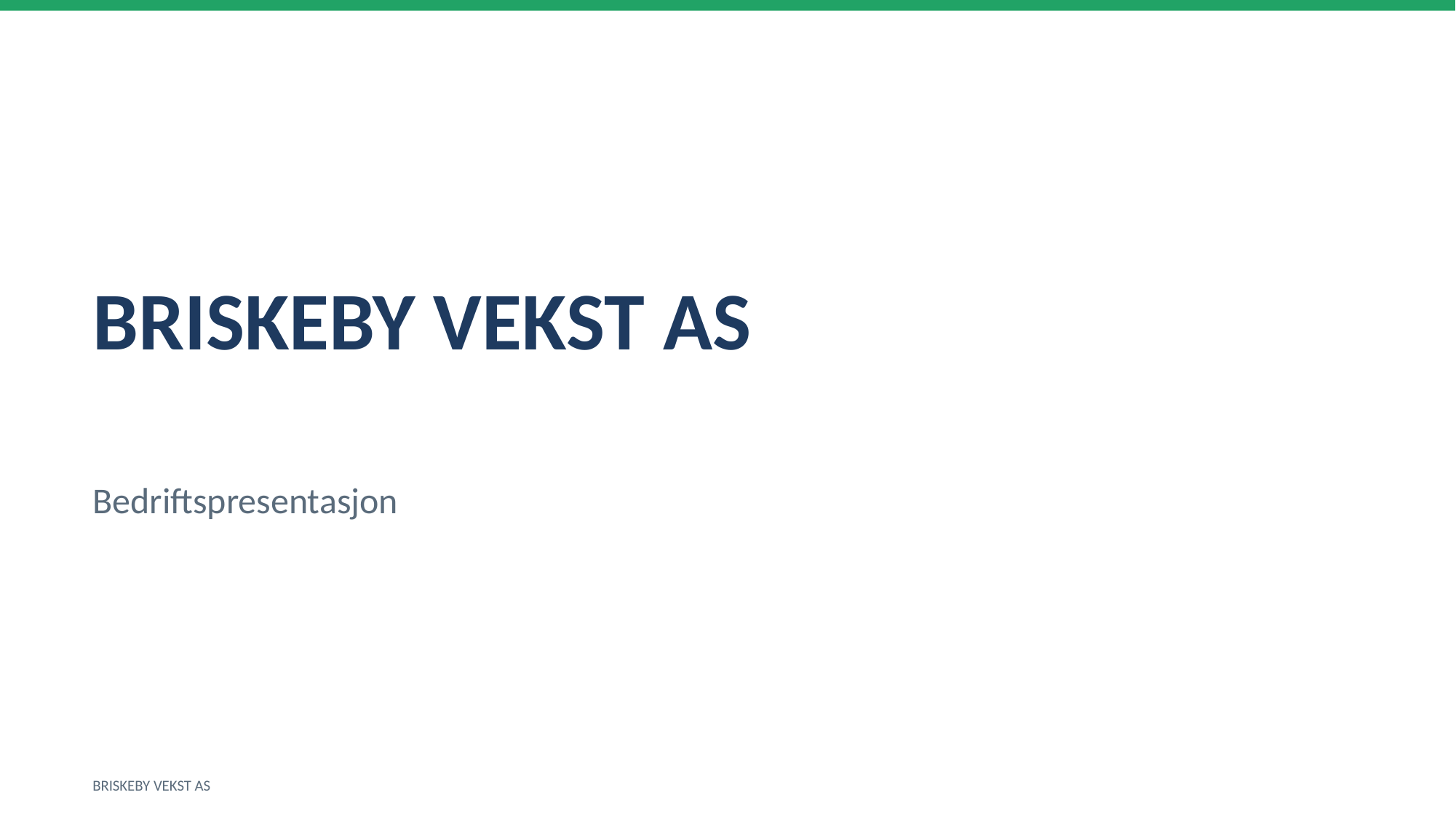

BRISKEBY VEKST AS
Bedriftspresentasjon
BRISKEBY VEKST AS